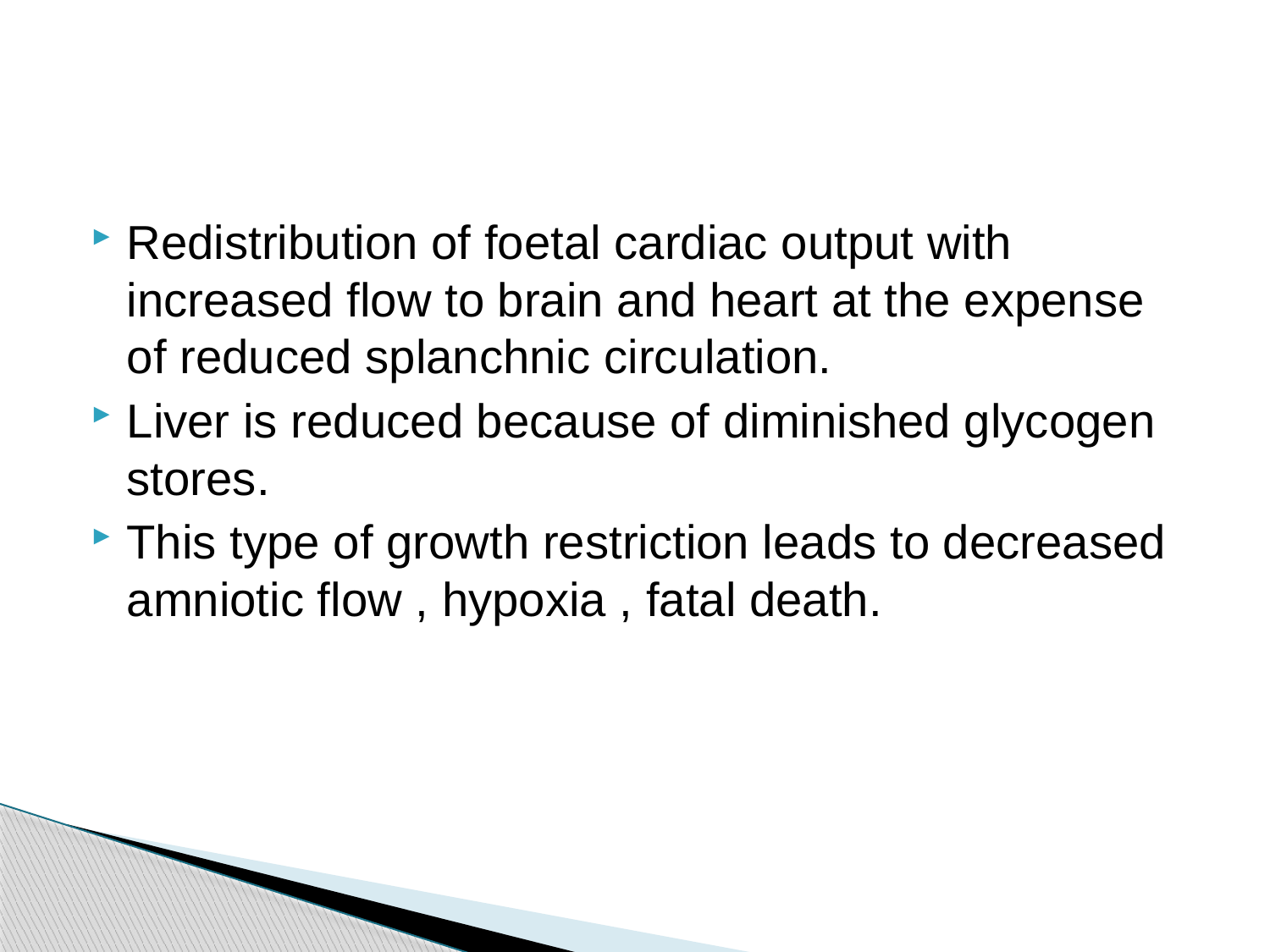

#
Redistribution of foetal cardiac output with increased flow to brain and heart at the expense of reduced splanchnic circulation.
Liver is reduced because of diminished glycogen stores.
This type of growth restriction leads to decreased amniotic flow , hypoxia , fatal death.